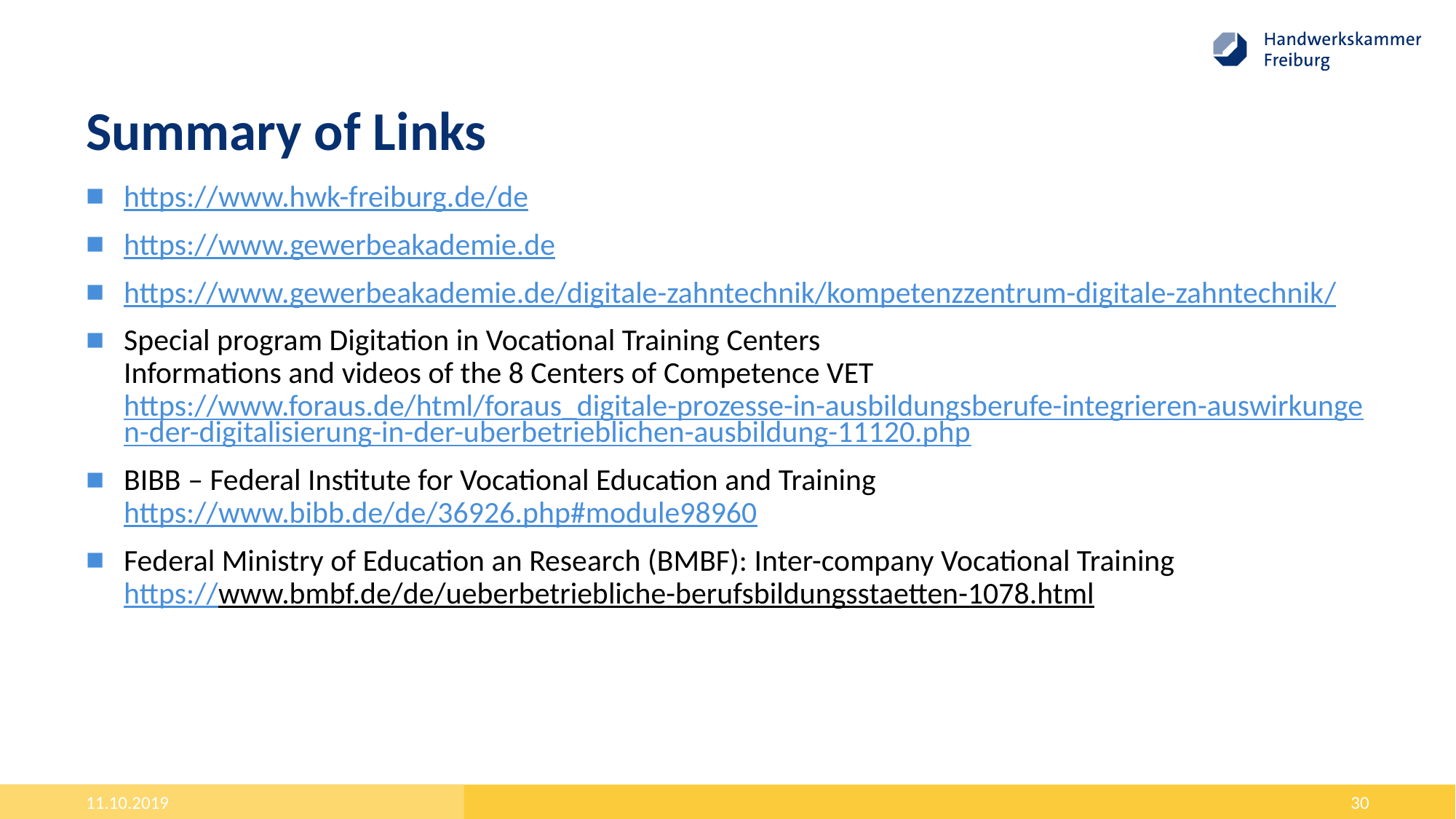

# Summary of Links
https://www.hwk-freiburg.de/de
https://www.gewerbeakademie.de
https://www.gewerbeakademie.de/digitale-zahntechnik/kompetenzzentrum-digitale-zahntechnik/
Special program Digitation in Vocational Training Centers
Informations and videos of the 8 Centers of Competence VET
https://www.foraus.de/html/foraus_digitale-prozesse-in-ausbildungsberufe-integrieren-auswirkungen-der-digitalisierung-in-der-uberbetrieblichen-ausbildung-11120.php
BIBB – Federal Institute for Vocational Education and Training
https://www.bibb.de/de/36926.php#module98960
Federal Ministry of Education an Research (BMBF): Inter-company Vocational Training
https://www.bmbf.de/de/ueberbetriebliche-berufsbildungsstaetten-1078.html
11.10.2019

30